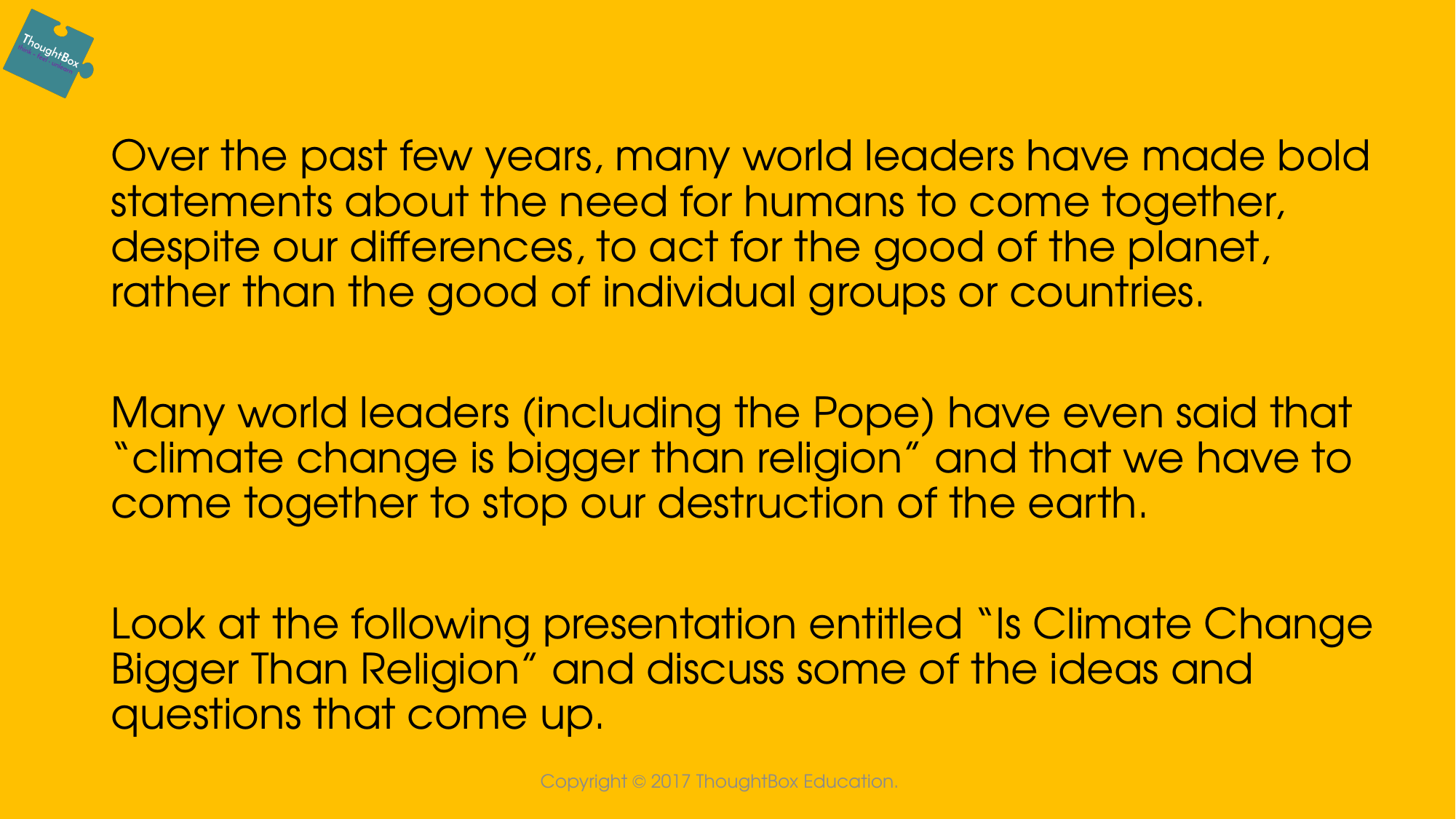

Over the past few years, many world leaders have made bold statements about the need for humans to come together, despite our differences, to act for the good of the planet, rather than the good of individual groups or countries.

Many world leaders (including the Pope) have even said that “climate change is bigger than religion” and that we have to come together to stop our destruction of the earth.

Look at the following presentation entitled “Is Climate Change Bigger Than Religion” and discuss some of the ideas and questions that come up.
Copyright © 2017 ThoughtBox Education.